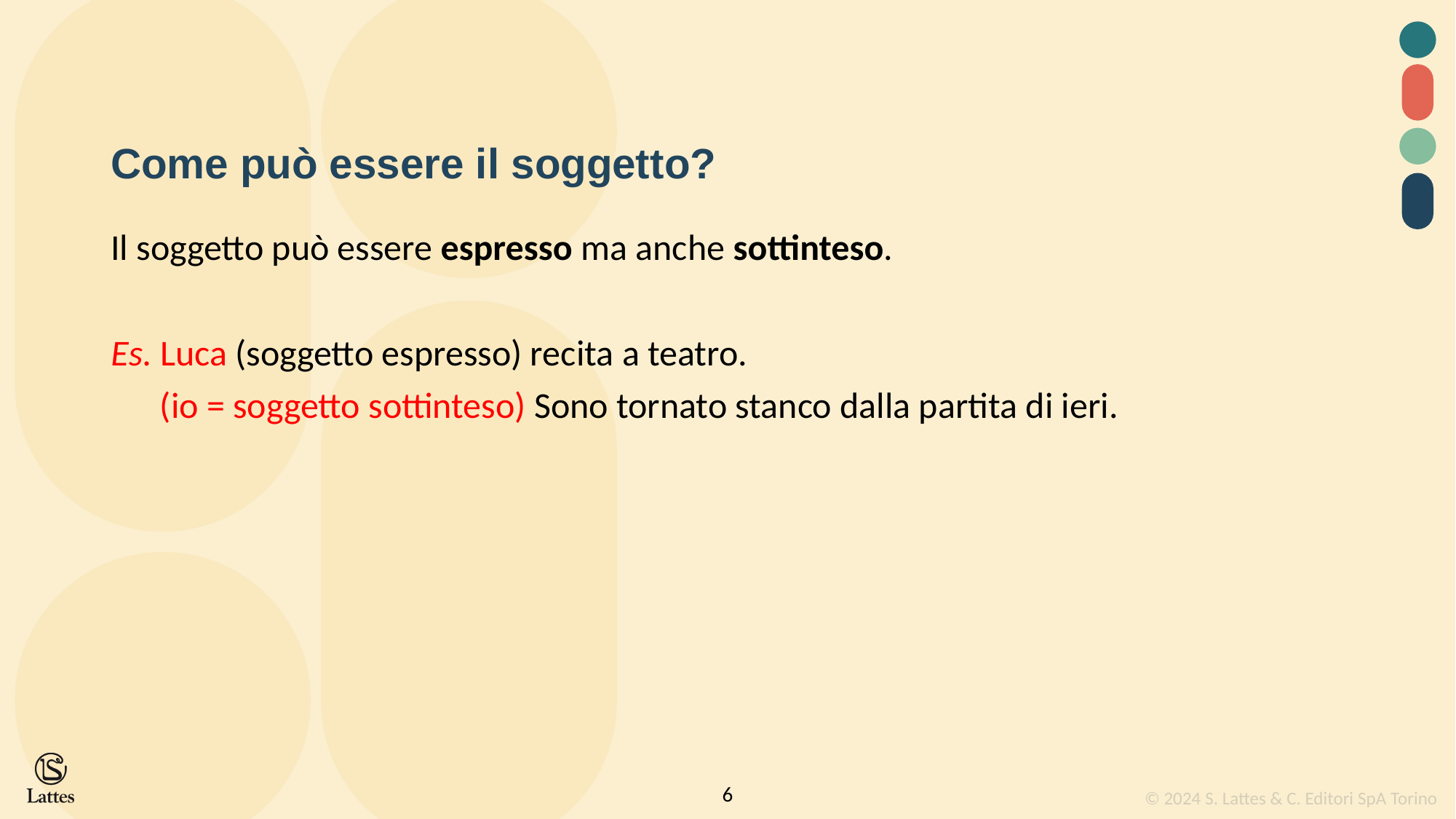

Come può essere il soggetto?
Il soggetto può essere espresso ma anche sottinteso.

Es. Luca (soggetto espresso) recita a teatro.
      (io = soggetto sottinteso) Sono tornato stanco dalla partita di ieri.